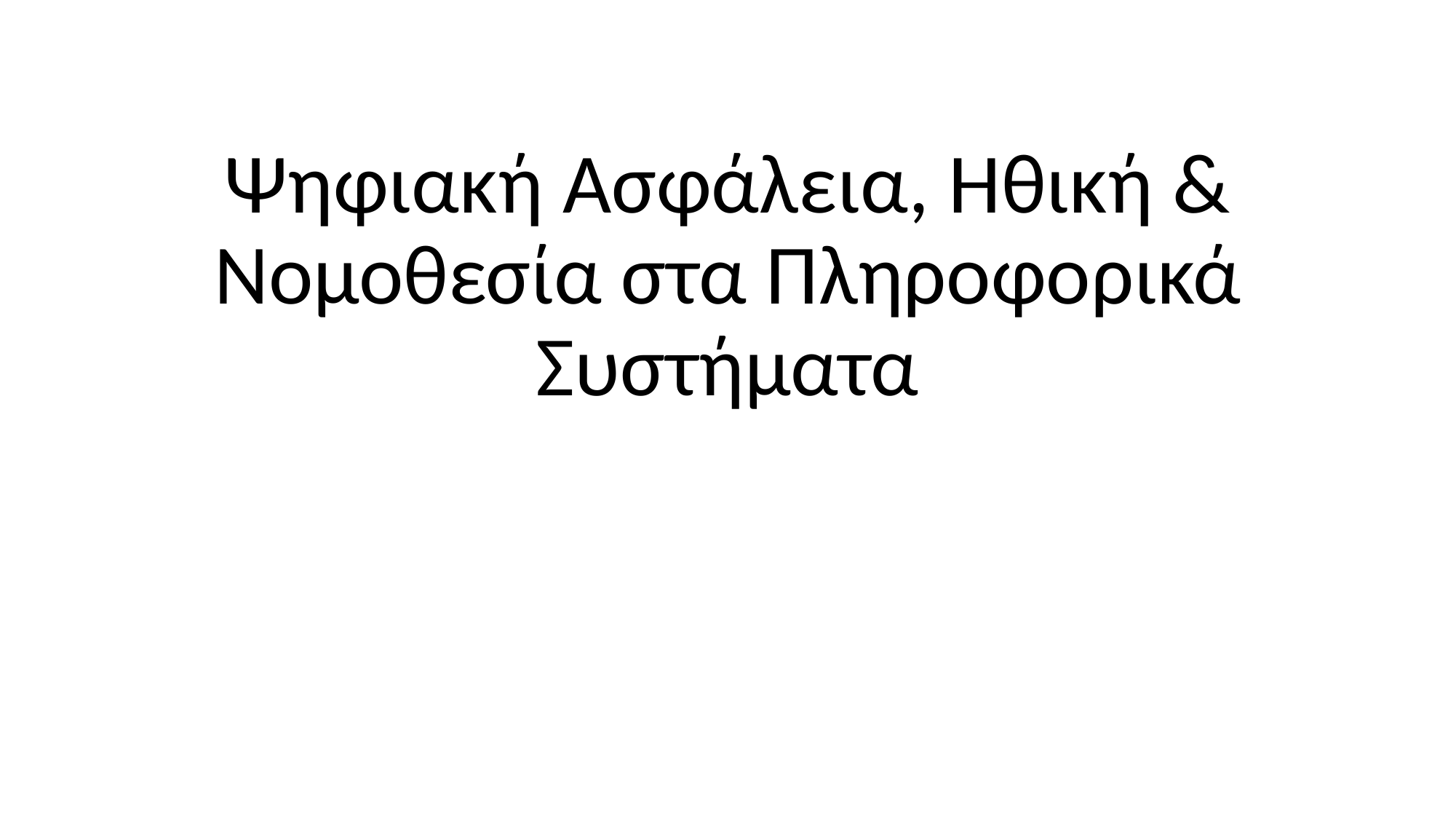

# Ψηφιακή Ασφάλεια, Ηθική & Νομοθεσία στα Πληροφορικά Συστήματα